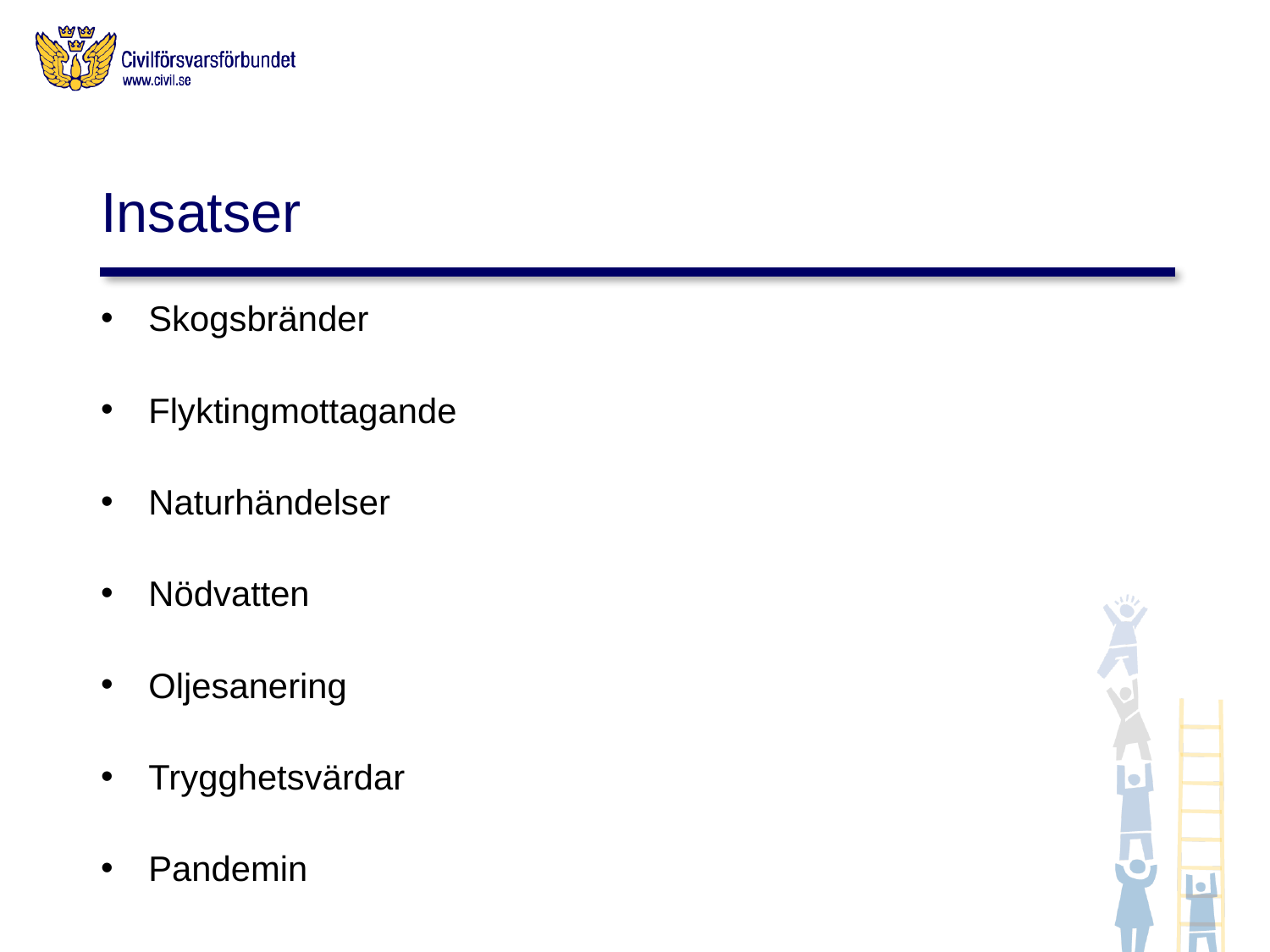

# Insatser
Skogsbränder
Flyktingmottagande
Naturhändelser
Nödvatten
Oljesanering
Trygghetsvärdar
Pandemin